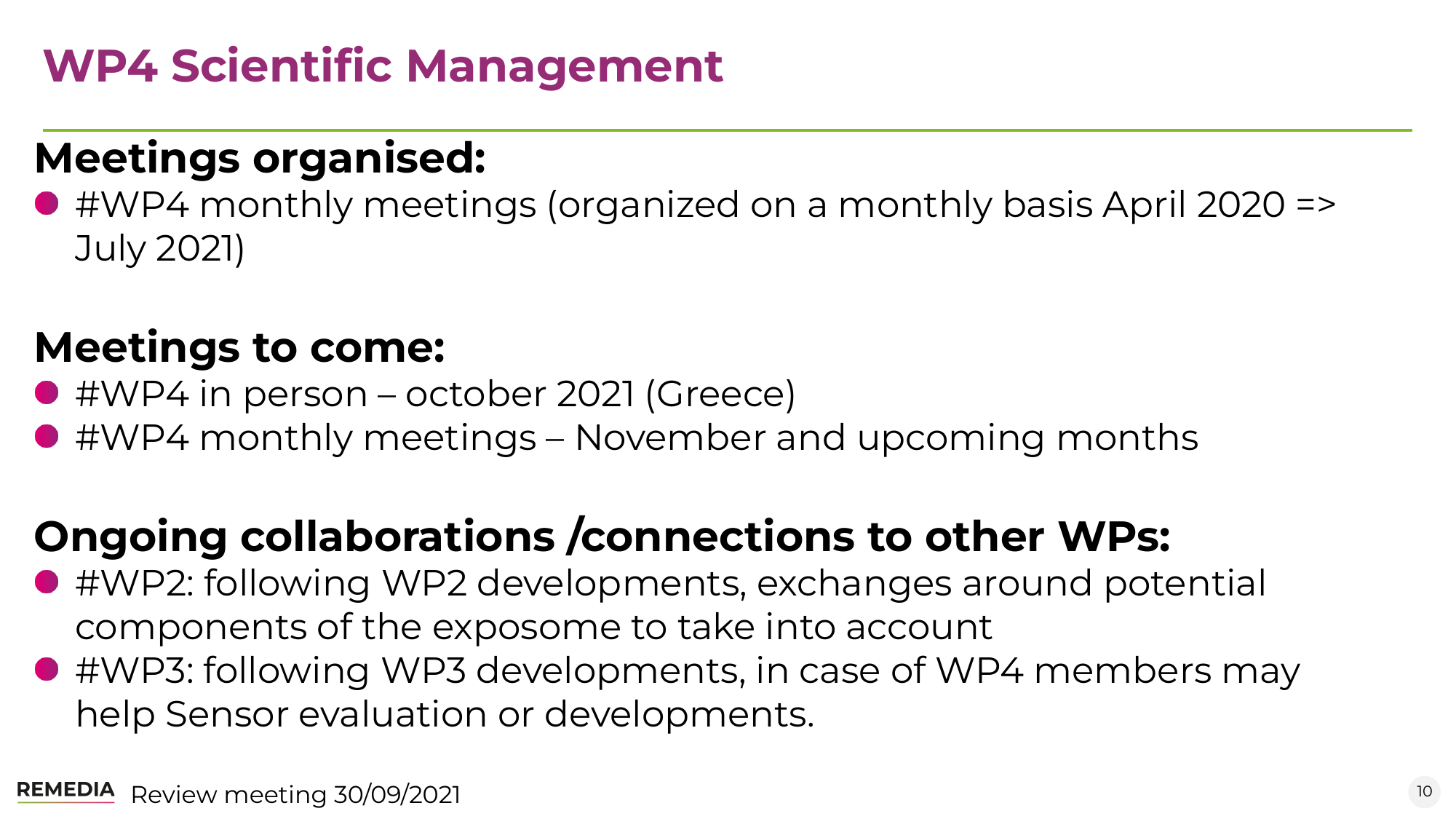

# WP4 Scientific Management
Meetings organised:
#WP4 monthly meetings (organized on a monthly basis April 2020 => July 2021)

Meetings to come:
#WP4 in person – october 2021 (Greece)
#WP4 monthly meetings – November and upcoming months

Ongoing collaborations /connections to other WPs:
#WP2: following WP2 developments, exchanges around potential components of the exposome to take into account
#WP3: following WP3 developments, in case of WP4 members may help Sensor evaluation or developments.

10